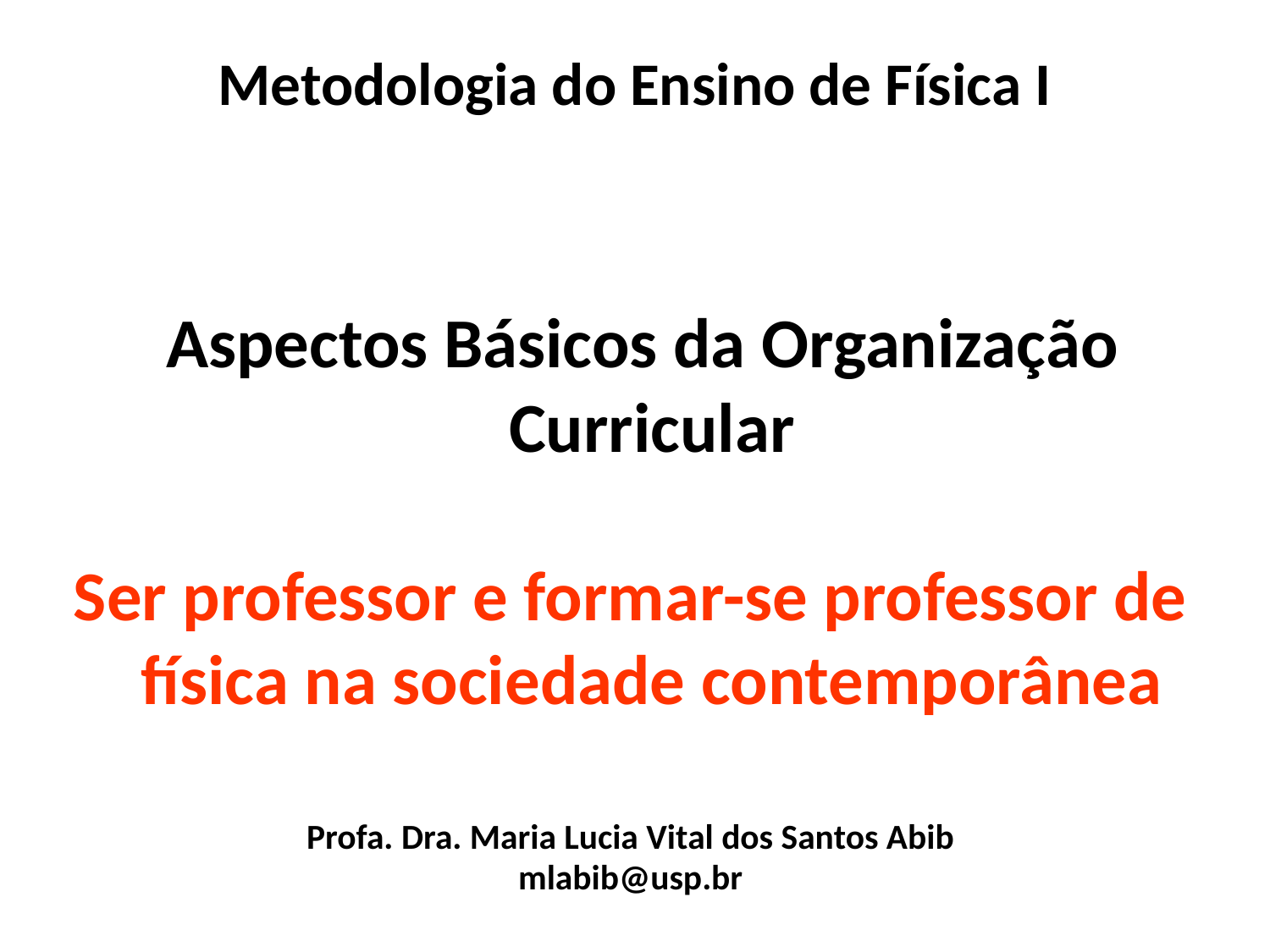

# Metodologia do Ensino de Física I

  Aspectos Básicos da Organização Curricular

Ser professor e formar-se professor de física na sociedade contemporânea

Profa. Dra. Maria Lucia Vital dos Santos Abib
mlabib@usp.br